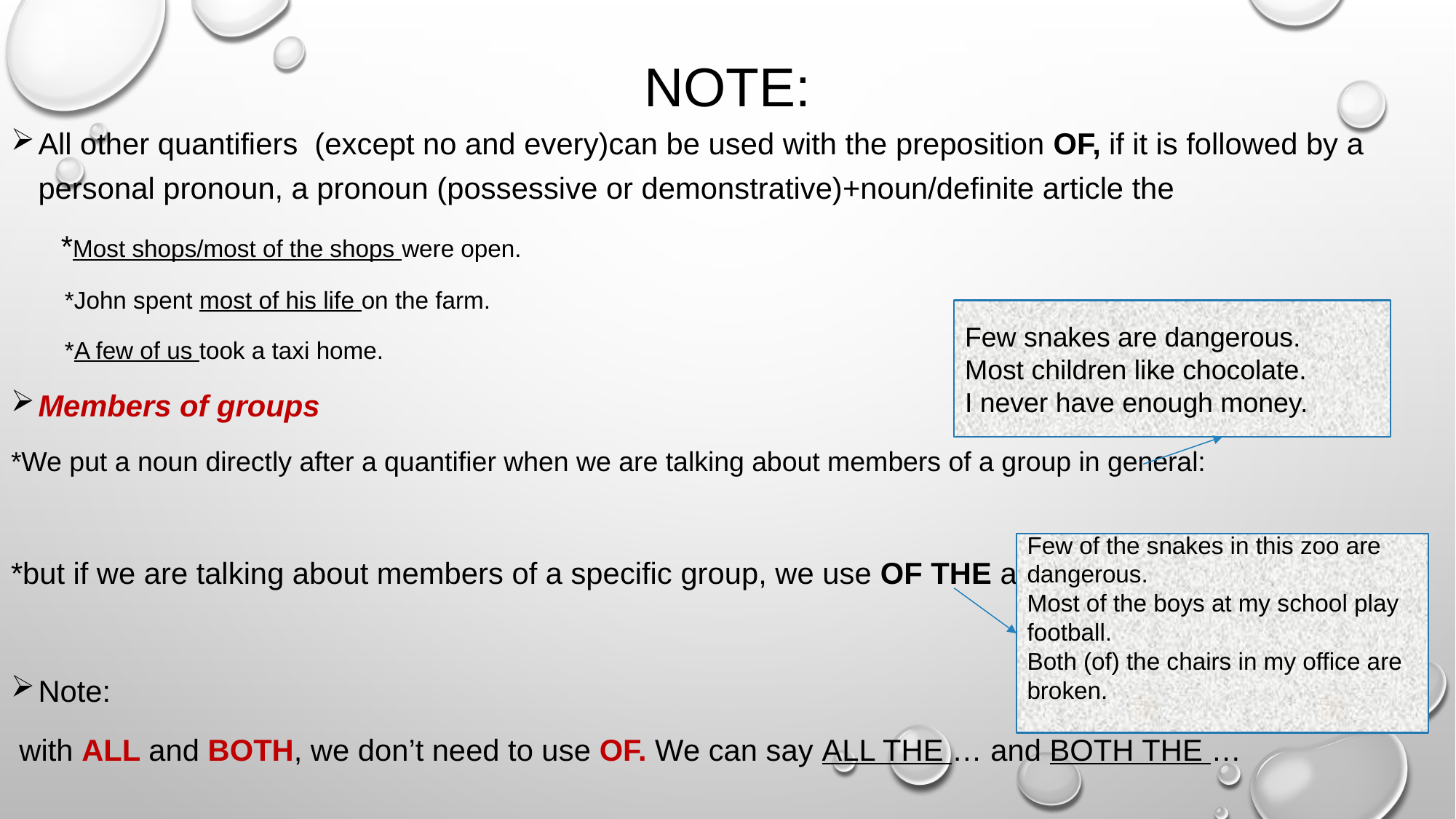

# Note:
All other quantifiers  (except no and every)can be used with the preposition OF, if it is followed by a personal pronoun, a pronoun (possessive or demonstrative)+noun/definite article the
      *Most shops/most of the shops were open.
        *John spent most of his life on the farm.
        *A few of us took a taxi home.
Members of groups
*We put a noun directly after a quantifier when we are talking about members of a group in general:

*but if we are talking about members of a specific group, we use OF THE as well:

Note:
 with ALL and BOTH, we don’t need to use OF. We can say ALL THE … and BOTH THE …
Few snakes are dangerous.
Most children like chocolate.
I never have enough money.
Few of the snakes in this zoo are dangerous.
Most of the boys at my school play football.
Both (of) the chairs in my office are broken.